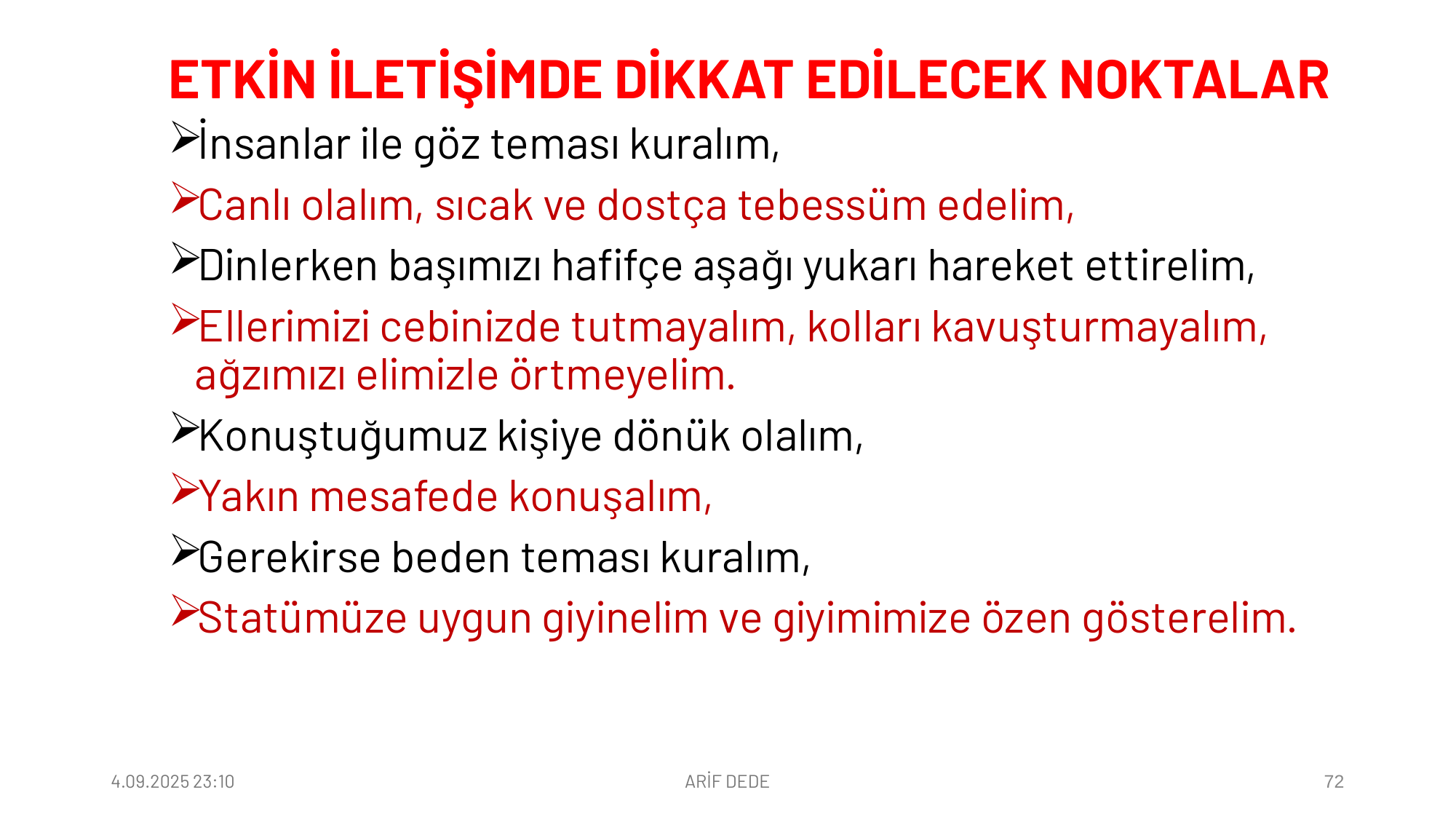

# ETKİN İLETİŞİMDE DİKKAT EDİLECEK NOKTALAR
İnsanlar ile göz teması kuralım,
Canlı olalım, sıcak ve dostça tebessüm edelim,
Dinlerken başımızı hafifçe aşağı yukarı hareket ettirelim,
Ellerimizi cebinizde tutmayalım, kolları kavuşturmayalım, ağzımızı elimizle örtmeyelim.
Konuştuğumuz kişiye dönük olalım,
Yakın mesafede konuşalım,
Gerekirse beden teması kuralım,
Statümüze uygun giyinelim ve giyimimize özen gösterelim.

4.09.2025 23:10
ARİF DEDE
72